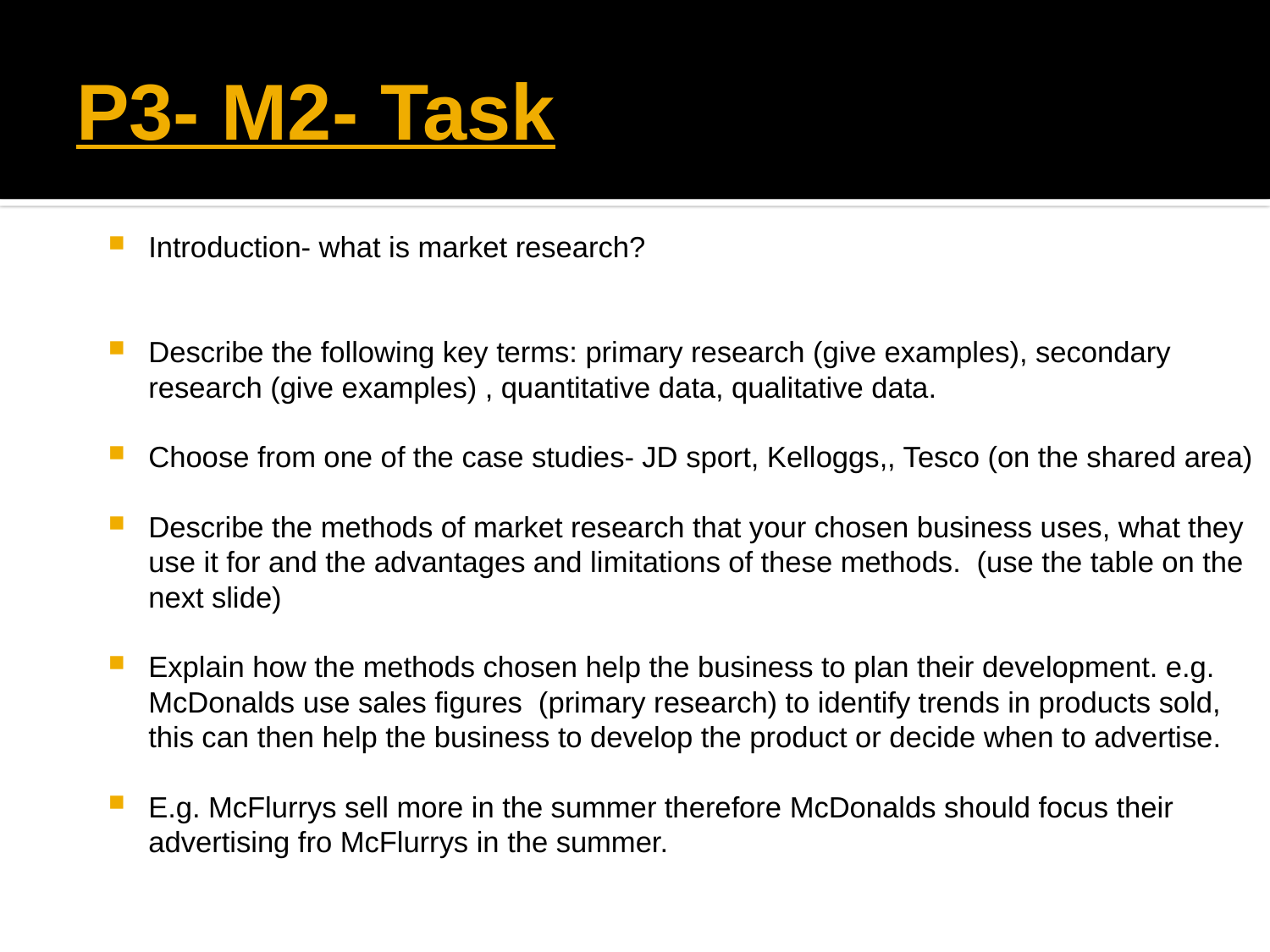

# P3- M2- Task
Introduction- what is market research?

Describe the following key terms: primary research (give examples), secondary research (give examples) , quantitative data, qualitative data.

Choose from one of the case studies- JD sport, Kelloggs,, Tesco (on the shared area)

Describe the methods of market research that your chosen business uses, what they use it for and the advantages and limitations of these methods.  (use the table on the next slide)

Explain how the methods chosen help the business to plan their development. e.g. McDonalds use sales figures  (primary research) to identify trends in products sold, this can then help the business to develop the product or decide when to advertise.

E.g. McFlurrys sell more in the summer therefore McDonalds should focus their advertising fro McFlurrys in the summer.